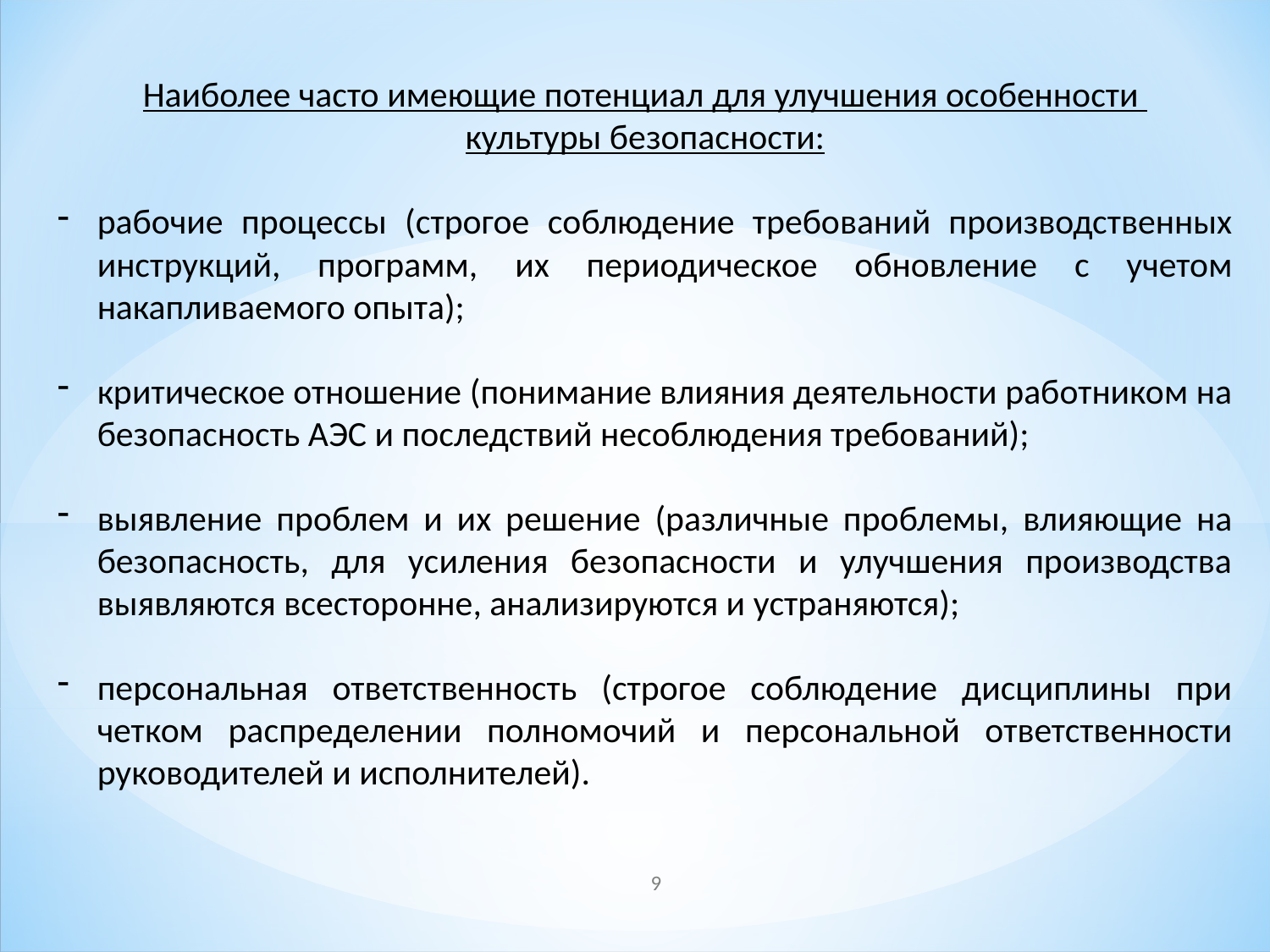

Наиболее часто имеющие потенциал для улучшения особенности
культуры безопасности:

рабочие процессы (строгое соблюдение требований производственных инструкций, программ, их периодическое обновление с учетом накапливаемого опыта);

критическое отношение (понимание влияния деятельности работником на безопасность АЭС и последствий несоблюдения требований);

выявление проблем и их решение (различные проблемы, влияющие на безопасность, для усиления безопасности и улучшения производства выявляются всесторонне, анализируются и устраняются);

персональная ответственность (строгое соблюдение дисциплины при четком распределении полномочий и персональной ответственности руководителей и исполнителей).
9